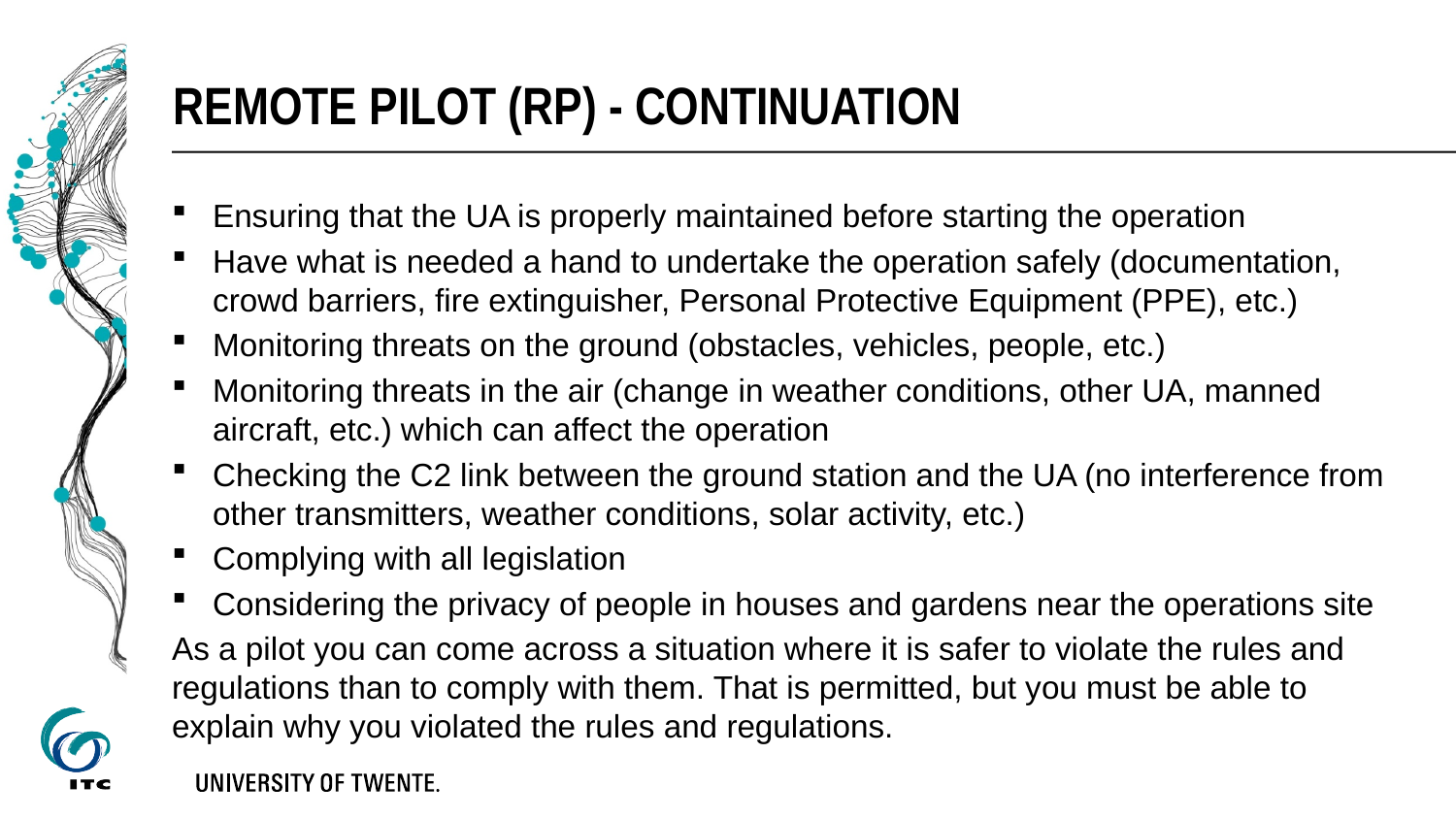

# Remote pilot (RP) - continuation
Ensuring that the UA is properly maintained before starting the operation
Have what is needed a hand to undertake the operation safely (documentation, crowd barriers, fire extinguisher, Personal Protective Equipment (PPE), etc.)
Monitoring threats on the ground (obstacles, vehicles, people, etc.)
Monitoring threats in the air (change in weather conditions, other UA, manned aircraft, etc.) which can affect the operation
Checking the C2 link between the ground station and the UA (no interference from other transmitters, weather conditions, solar activity, etc.)
Complying with all legislation
Considering the privacy of people in houses and gardens near the operations site
As a pilot you can come across a situation where it is safer to violate the rules and regulations than to comply with them. That is permitted, but you must be able to explain why you violated the rules and regulations.